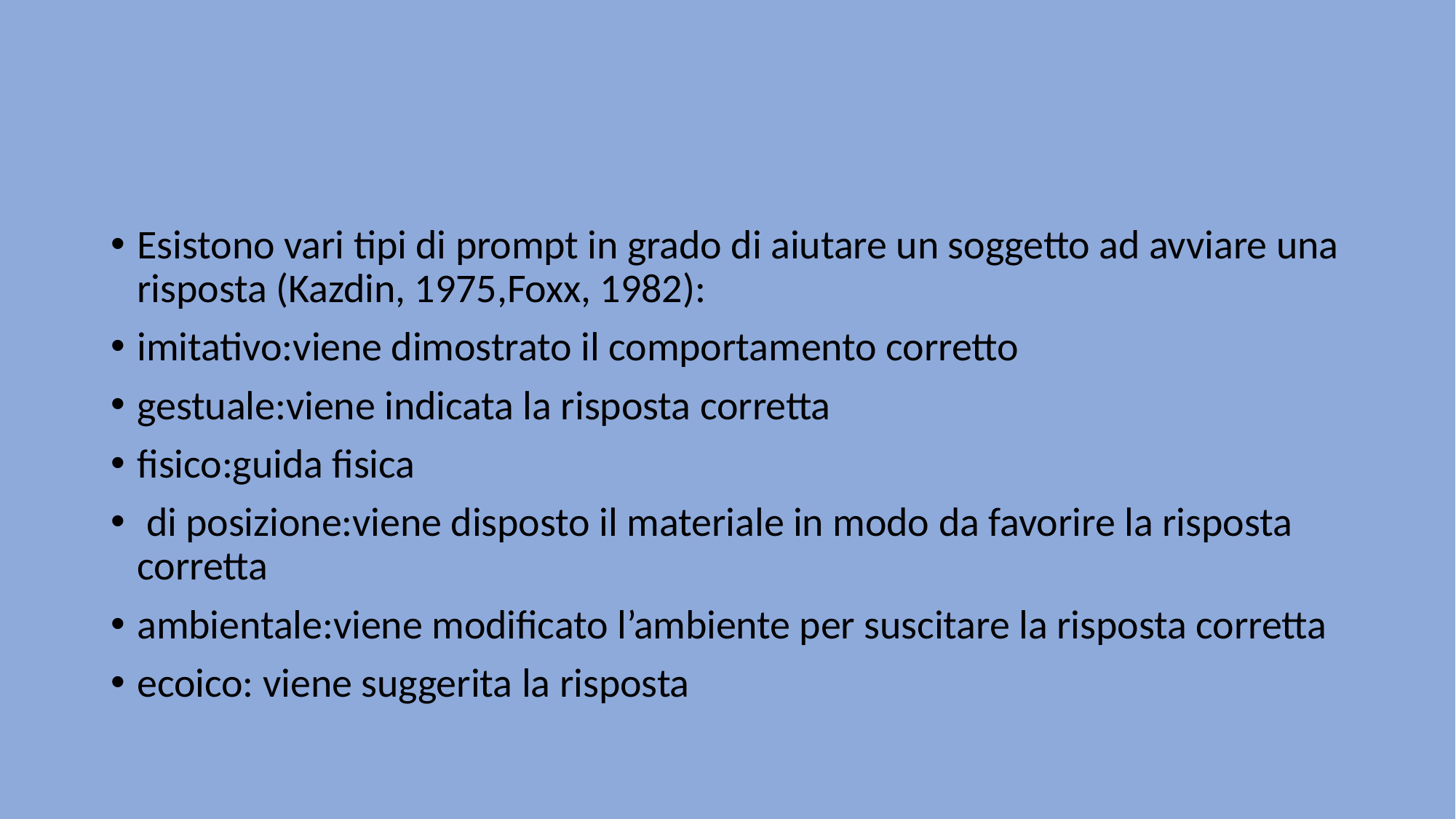

#
Esistono vari tipi di prompt in grado di aiutare un soggetto ad avviare una risposta (Kazdin, 1975,Foxx, 1982):
imitativo:viene dimostrato il comportamento corretto
gestuale:viene indicata la risposta corretta
fisico:guida fisica
 di posizione:viene disposto il materiale in modo da favorire la risposta corretta
ambientale:viene modificato l’ambiente per suscitare la risposta corretta
ecoico: viene suggerita la risposta